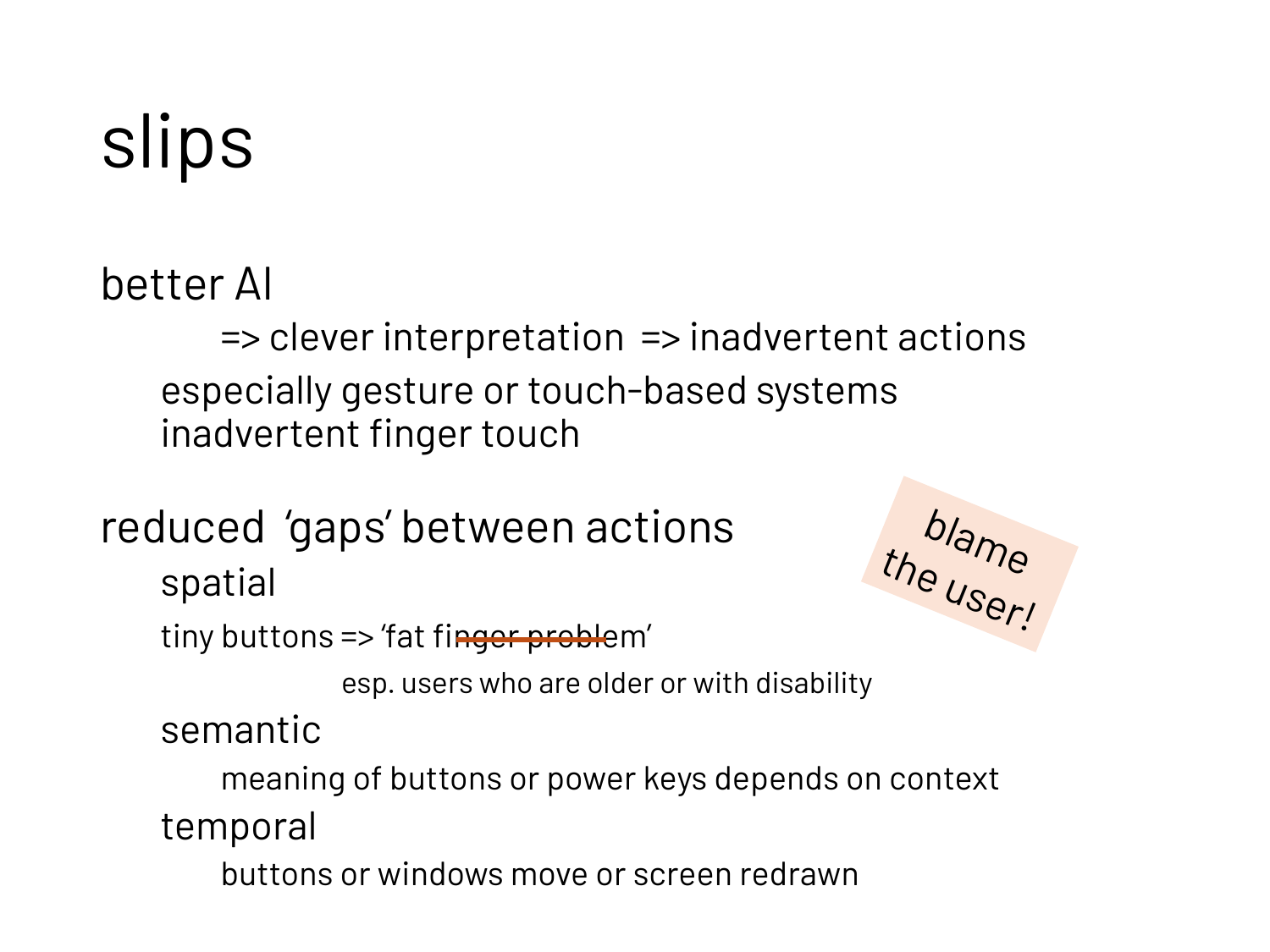

# slips
better AI
	=> clever interpretation  => inadvertent actions
especially gesture or touch-based systems
		inadvertent finger touch

reduced  ‘gaps’ between actions
spatial
	tiny buttons => ‘fat finger problem’
	esp. users who are older or with disability
semantic
meaning of buttons or power keys depends on context
temporal
buttons or windows move or screen redrawn
blame
the user!